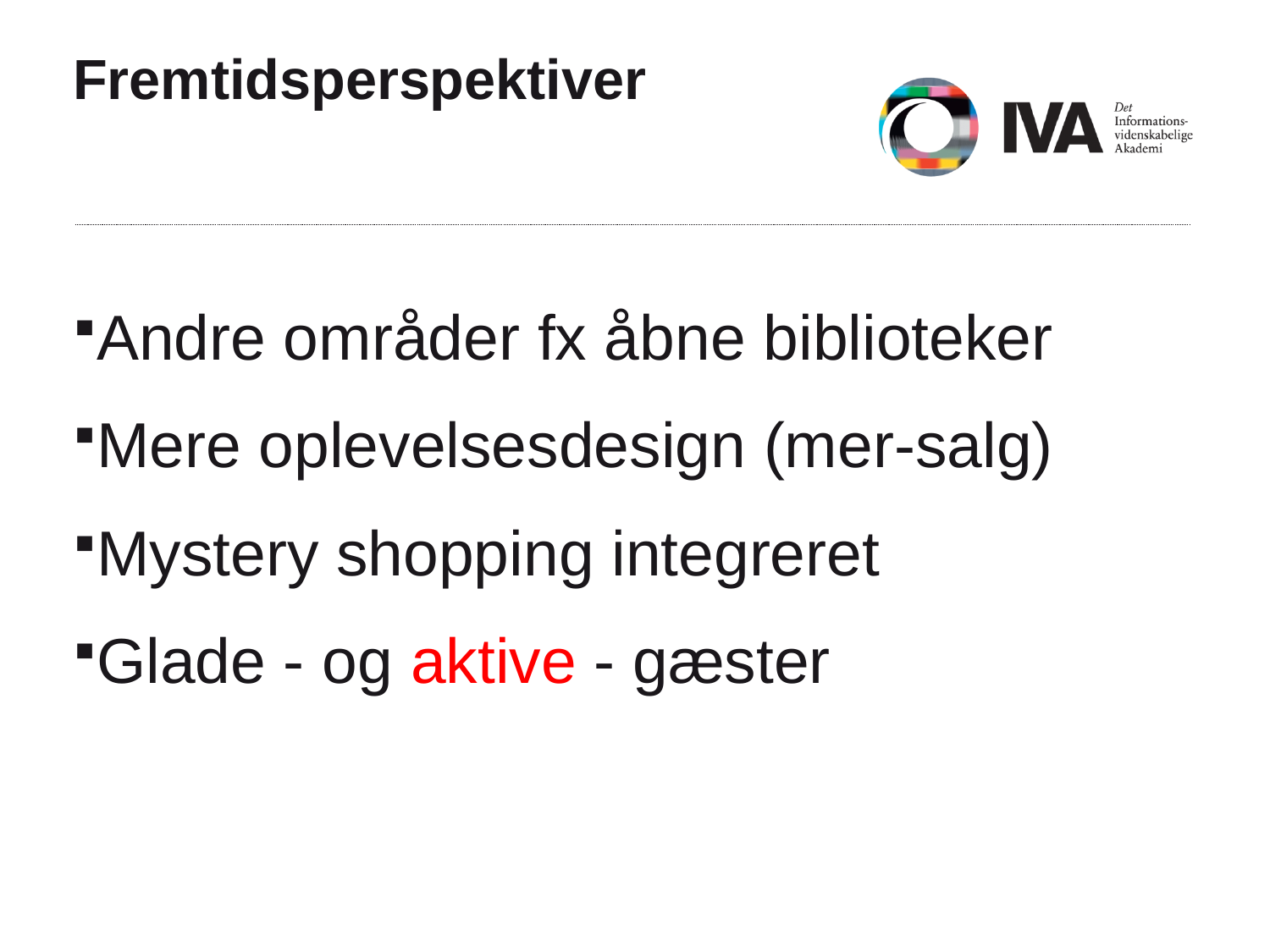

# Fremtidsperspektiver
Andre områder fx åbne biblioteker
Mere oplevelsesdesign (mer-salg)
Mystery shopping integreret
Glade - og aktive - gæster